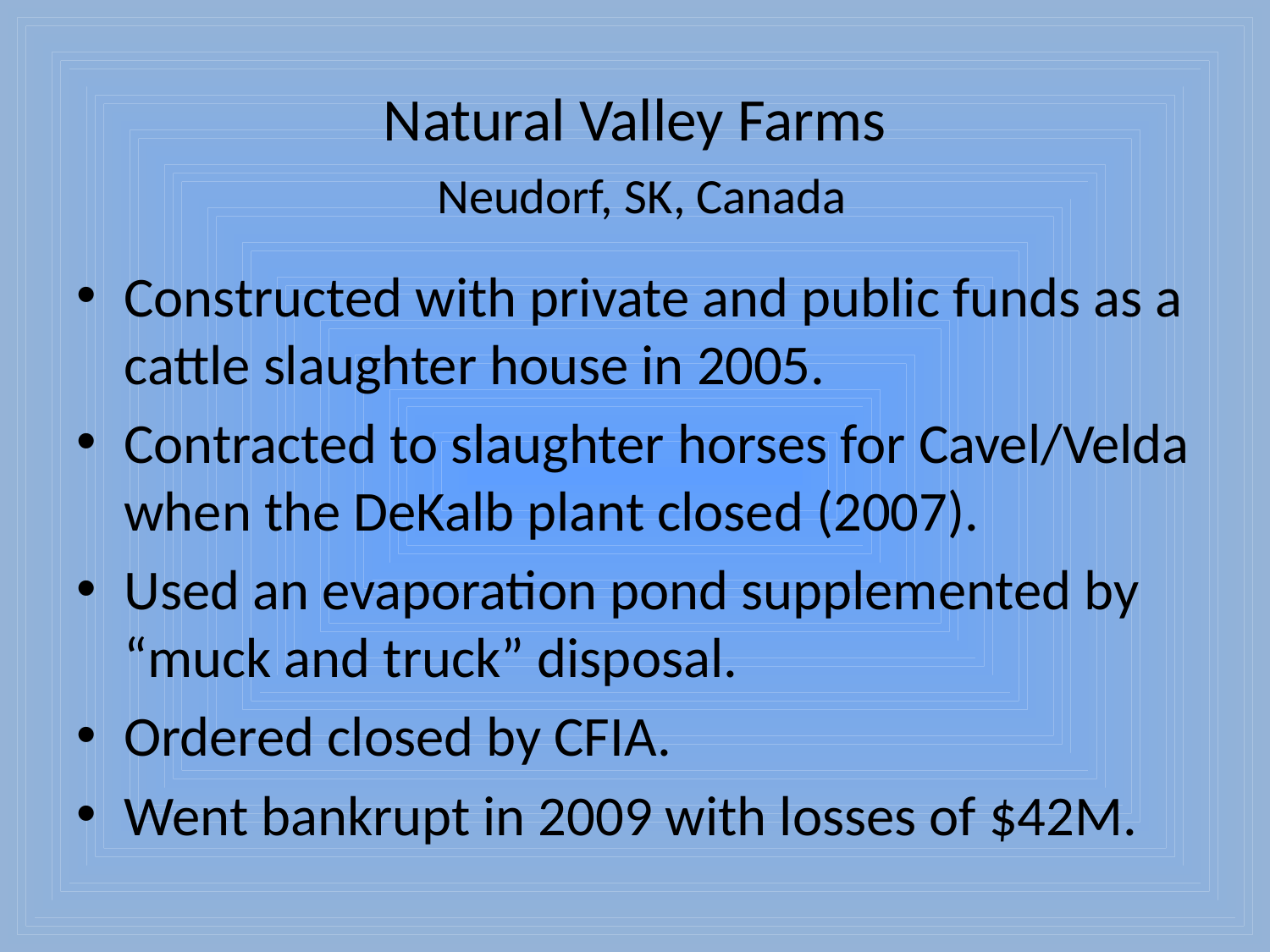

# Natural Valley Farms Neudorf, SK, Canada
Constructed with private and public funds as a cattle slaughter house in 2005.
Contracted to slaughter horses for Cavel/Velda when the DeKalb plant closed (2007).
Used an evaporation pond supplemented by “muck and truck” disposal.
Ordered closed by CFIA.
Went bankrupt in 2009 with losses of $42M.